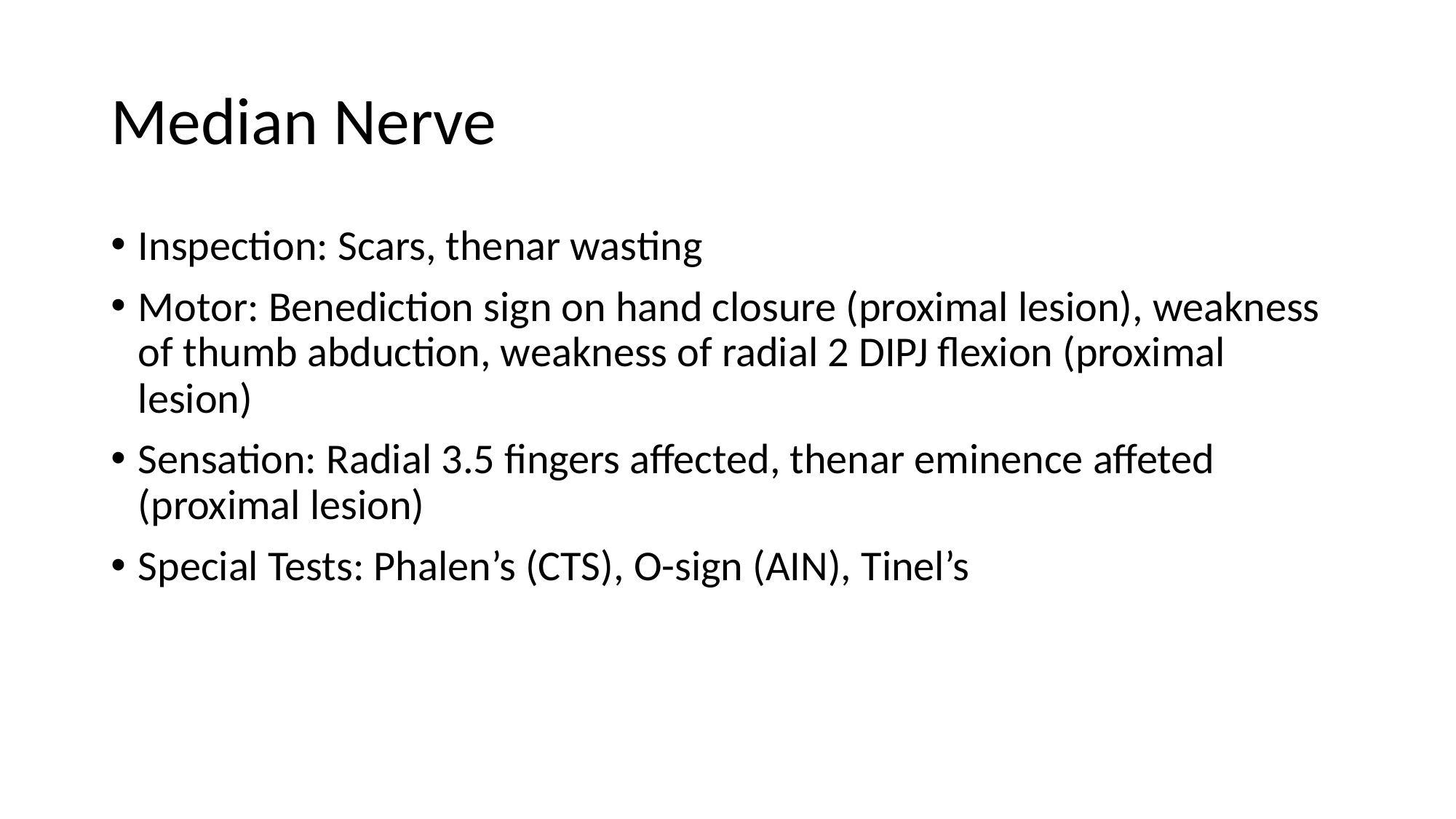

# Median Nerve
Inspection: Scars, thenar wasting
Motor: Benediction sign on hand closure (proximal lesion), weakness of thumb abduction, weakness of radial 2 DIPJ flexion (proximal lesion)
Sensation: Radial 3.5 fingers affected, thenar eminence affeted (proximal lesion)
Special Tests: Phalen’s (CTS), O-sign (AIN), Tinel’s